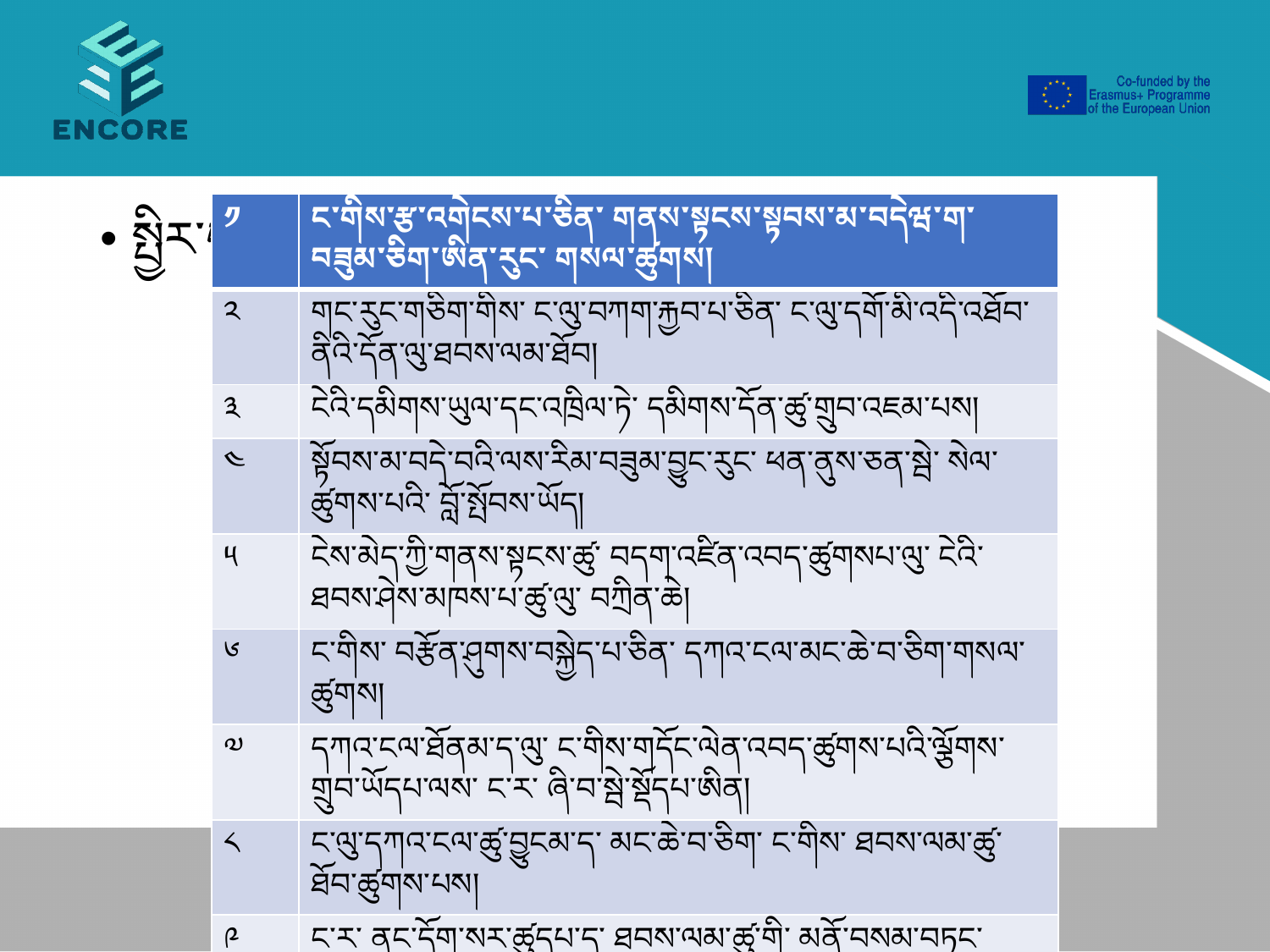

| ༡ | ང་གིས་རྩ་འགེངས་པ་ཅིན་ གནས་སྟངས་སྟབས་མ་བདེཝ་ག་བཟུམ་ཅིག་ཨིན་རུང་ གསལ་ཚུགས། |
| --- | --- |
| ༢ | གང་རུང་གཅིག་གིས་ ང་ལུ་བཀག་རྐྱབ་པ་ཅིན་ ང་ལུ་དགོ་མི་འདི་འཐོབ་ནིའི་དོན་ལུ་ཐབས་ལམ་ཐོབ། |
| ༣ | ངེའི་དམིགས་ཡུལ་དང་འཁྲིལ་ཏེ་ དམིགས་དོན་ཚུ་གྲུབ་འཇམ་པས། |
| ༤ | སྟོབས་མ་བདེ་བའི་ལས་རིམ་བཟུམ་བྱུང་རུང་ ཕན་ནུས་ཅན་སྦེ་ སེལ་ཚུགས་པའི་ བློ་སྤོབས་ཡོད། |
| ༥ | ངེས་མེད་ཀྱི་གནས་སྟངས་ཚུ་ བདག་འཛིན་འབད་ཚུགསཔ་ལུ་ ངེའི་ཐབས་ཤེས་མཁས་པ་ཚུ་ལུ་ བཀྲིན་ཆེ། |
| ༦ | ང་གིས་ བརྩོན་ཤུགས་བསྐྱེད་པ་ཅིན་ དཀའ་ངལ་མང་ཆེ་བ་ཅིག་གསལ་ཚུགས། |
| ༧ | དཀའ་ངལ་ཐོནམ་ད་ལུ་ ང་གིས་གདོང་ལེན་འབད་ཚུགས་པའི་ལྕོགས་གྲུབ་ཡོདཔ་ལས་ ང་ར་ ཞི་བ་སྦེ་སྡོདཔ་ཨིན། |
| ༨ | ང་ལུ་དཀའ་ངལ་ཚུ་བྱུངམ་ད་ མང་ཆེ་བ་ཅིག་ ང་གིས་ ཐབས་ལམ་ཚུ་ཐོབ་ཚུགས་པས། |
| ༩ | ང་ར་ ནང་དོག་སར་ཚུདཔ་ད་ ཐབས་ལམ་ཚུ་གི་ མནོ་བསམ་བཏང་ཚུགས་པས། |
| ༡༠ | ང་གི་མི་ཚེ་ནང་ ག་བཟུམ་གྱི་དཀའ་ངལ་བྱུང་རུང་སེལ་ཚུགས། |
| ། |  |
སྤྱིར་བཏང་རང་གི་ཕན་ཤུགས་ཀྱི་འཇལ་ཚད